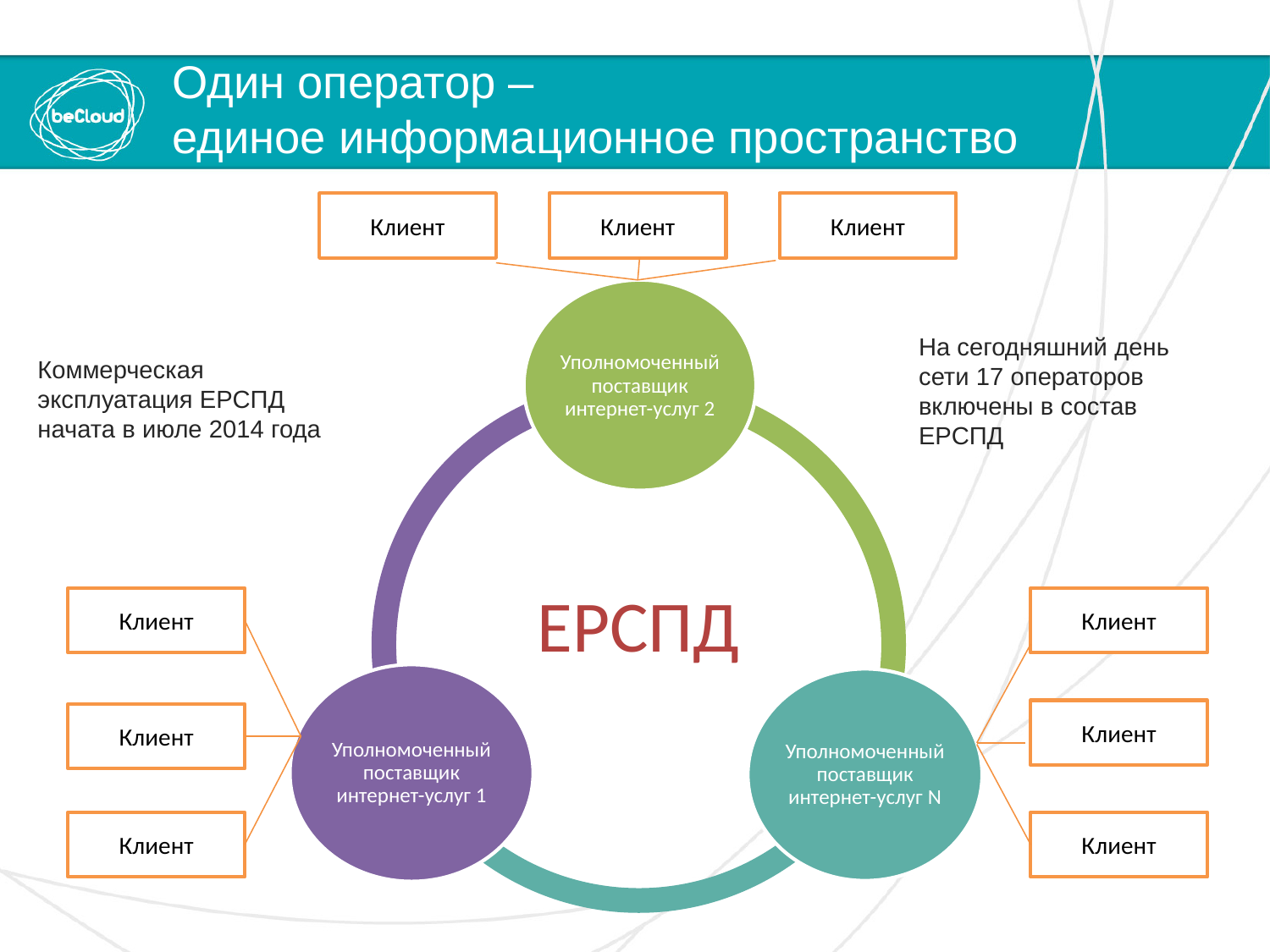

# Один оператор – единое информационное пространство
Клиент
Клиент
Клиент
ЕРСПД
Уполномоченный поставщик интернет-услуг 2
Уполномоченный поставщик интернет-услуг N
Уполномоченный поставщик интернет-услуг 1
На сегодняшний день сети 17 операторов включены в состав ЕРСПД
Коммерческая эксплуатация ЕРСПД начата в июле 2014 года
Клиент
Клиент
Клиент
Клиент
Клиент
Клиент